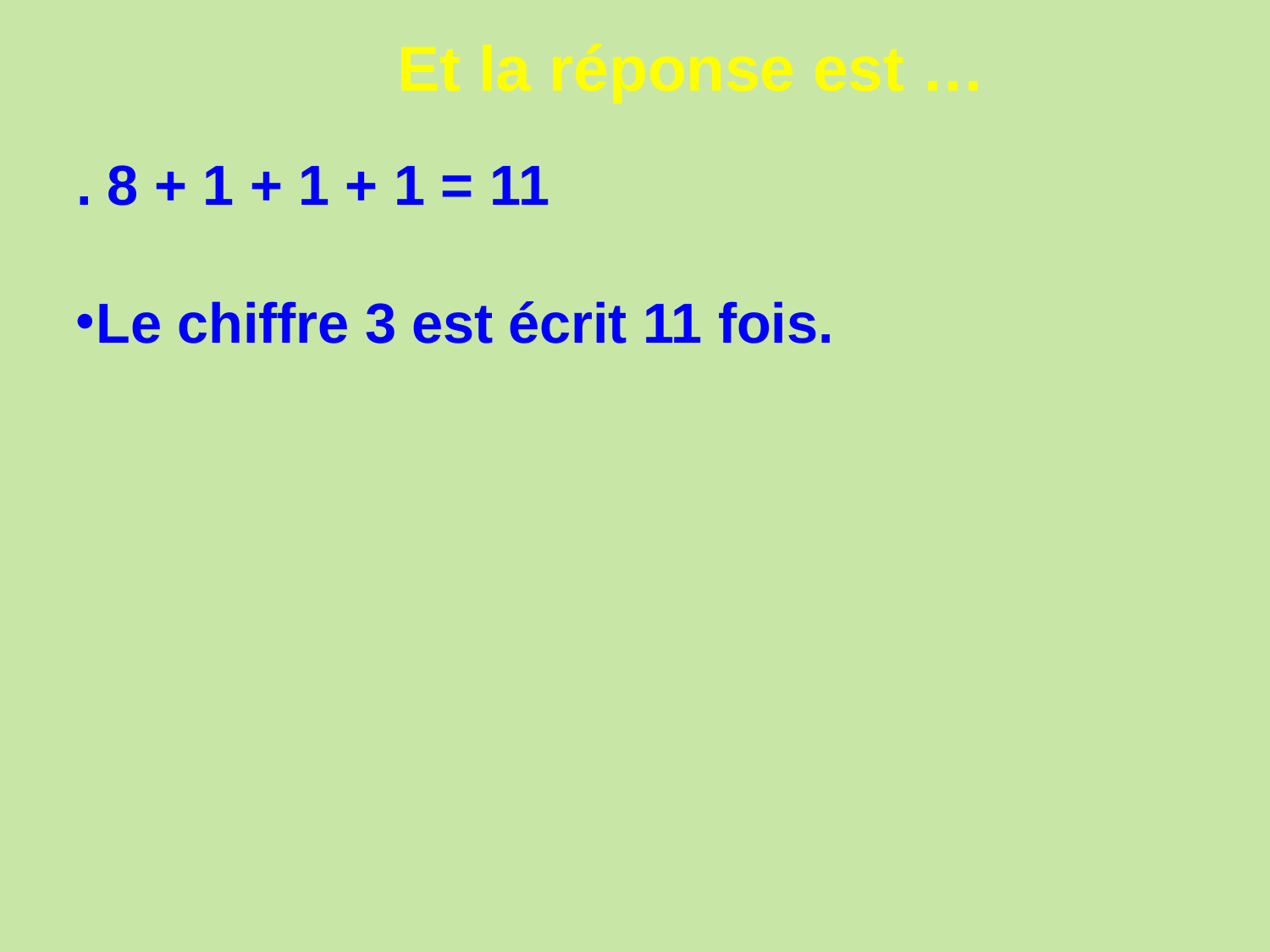

# Et la réponse est …
. 8 + 1 + 1 + 1 = 11

Le chiffre 3 est écrit 11 fois.